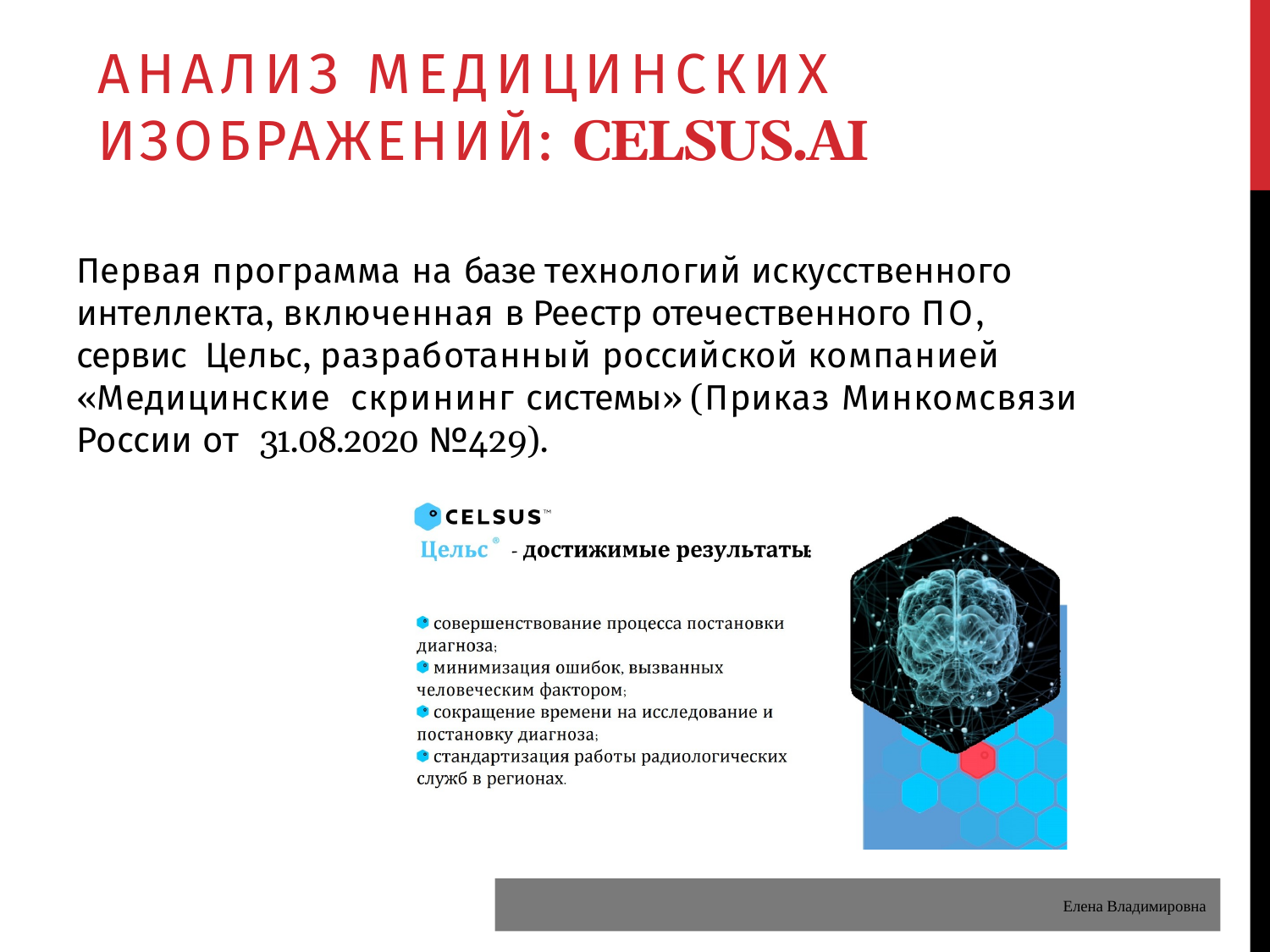

# АНАЛИЗ МЕДИЦИНСКИХ  ИЗОБРАЖЕНИЙ: CELSUS.AI
Первая программа на базе технологий искусственного  интеллекта, включенная в Реестр отечественного ПО, сервис  Цельс, разработанный российской компанией «Медицинские  скрининг системы» (Приказ Минкомсвязи России от  31.08.2020 №429).

Елена Владимировна